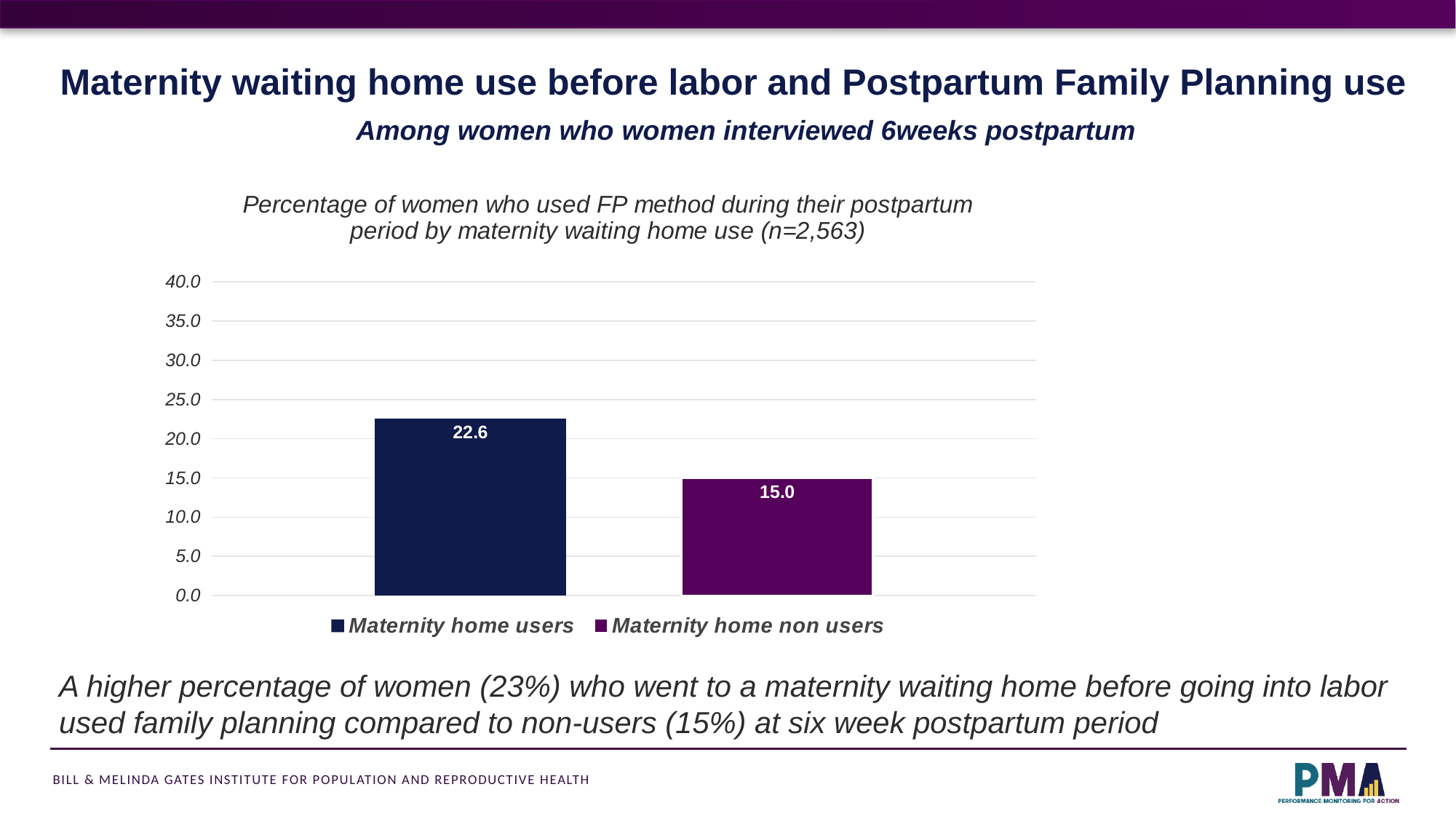

# Maternity waiting home use before labor and Postpartum Family Planning use
Among women who women interviewed 6weeks postpartum

### Chart: Percentage of women who used FP method during their postpartum period by maternity waiting home use (n=2,563)

| Category | Maternity home users  | Maternity home non users |
|---|---|---|
| PPFP | 22.6 | 15.0 |
A higher percentage of women (23%) who went to a maternity waiting home before going into labor used family planning compared to non-users (15%) at six week postpartum period